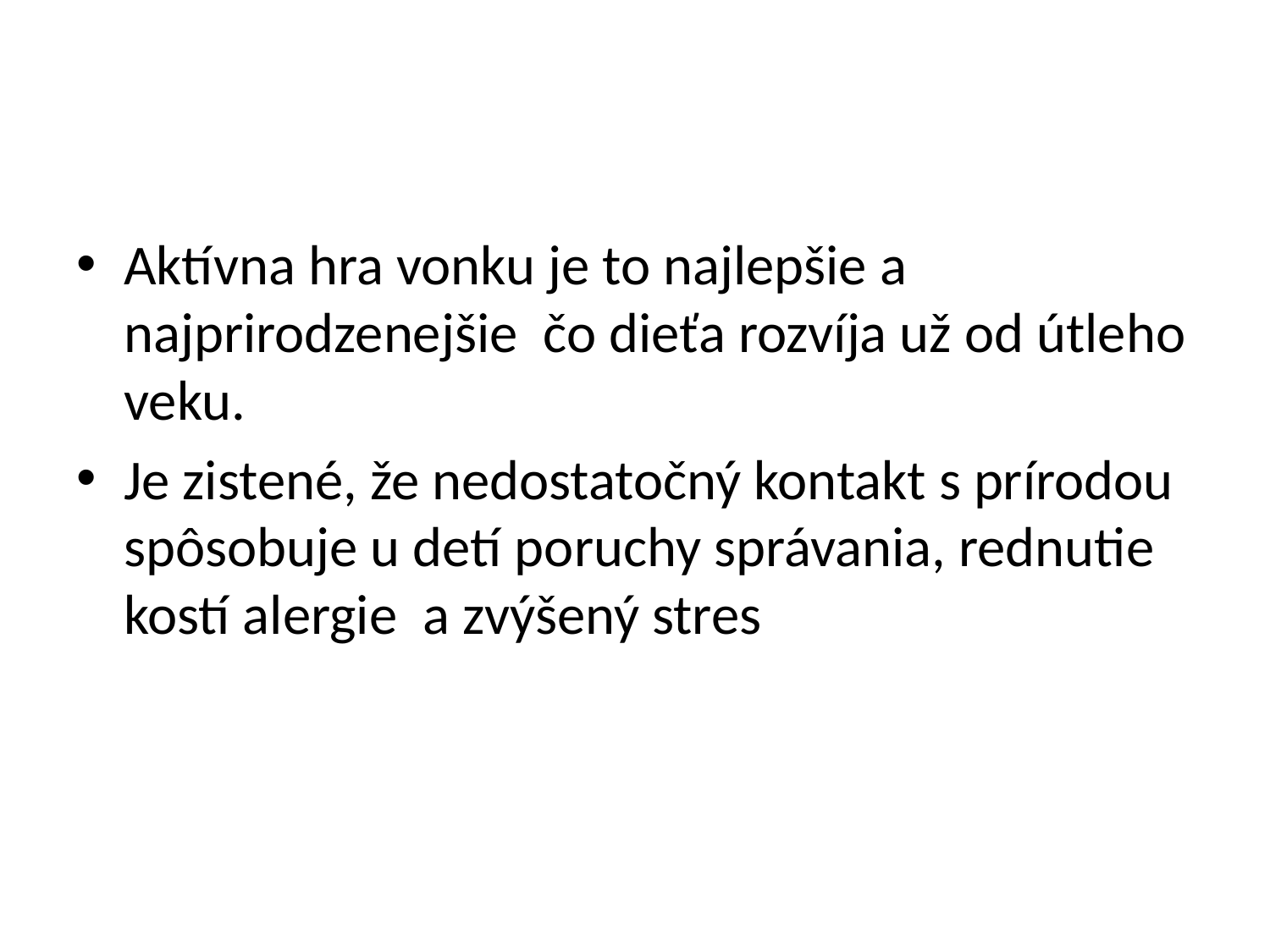

Aktívna hra vonku je to najlepšie a najprirodzenejšie  čo dieťa rozvíja už od útleho veku.
Je zistené, že nedostatočný kontakt s prírodou spôsobuje u detí poruchy správania, rednutie kostí alergie  a zvýšený stres